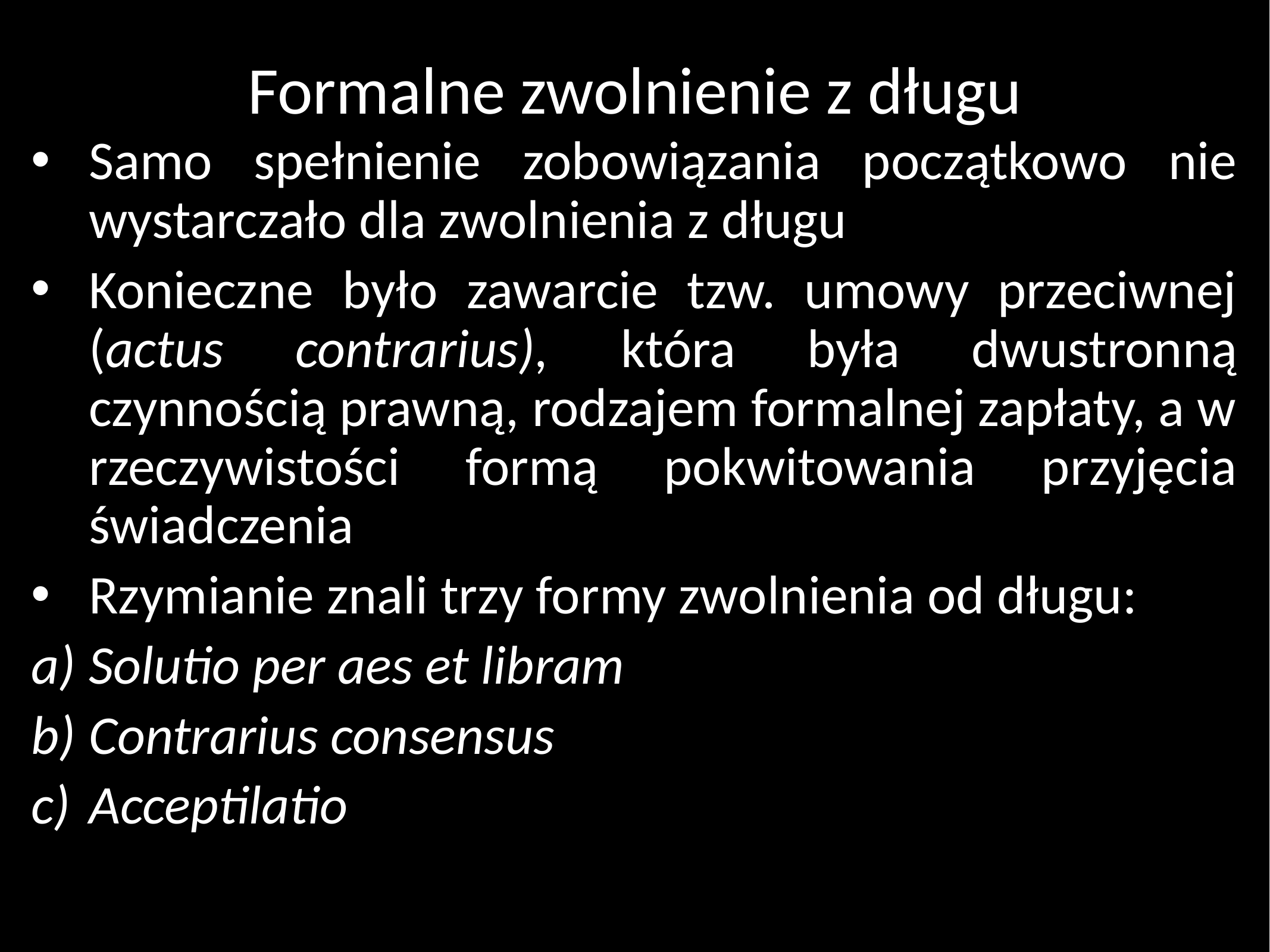

# Formalne zwolnienie z długu
Samo spełnienie zobowiązania początkowo nie wystarczało dla zwolnienia z długu
Konieczne było zawarcie tzw. umowy przeciwnej (actus contrarius), która była dwustronną czynnością prawną, rodzajem formalnej zapłaty, a w rzeczywistości formą pokwitowania przyjęcia świadczenia
Rzymianie znali trzy formy zwolnienia od długu:
Solutio per aes et libram
Contrarius consensus
Acceptilatio